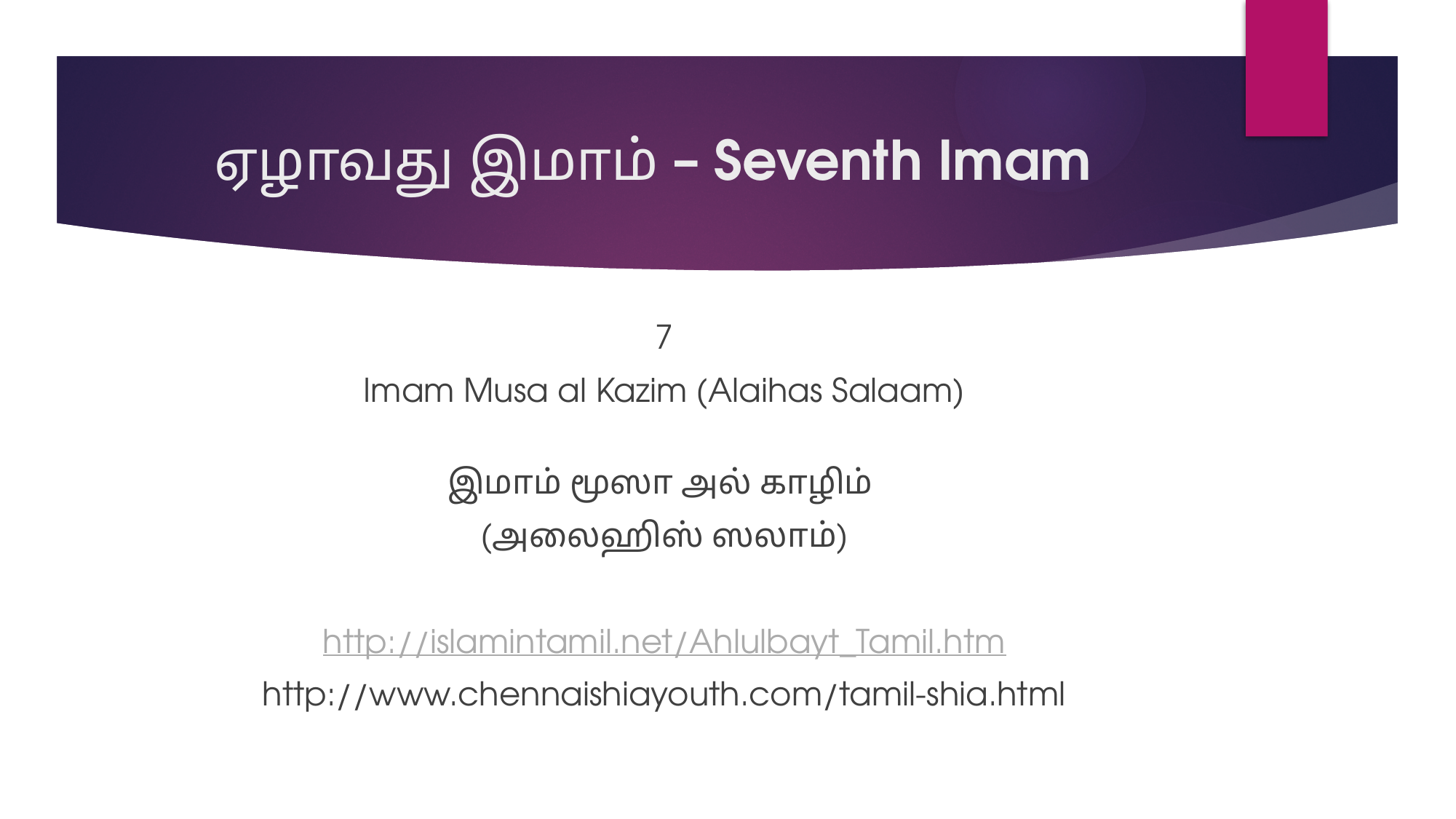

# ஏழாவது இமாம் – Seventh Imam
7
Imam Musa al Kazim (Alaihas Salaam)
இமாம் மூஸா அல் காழிம்
(அலைஹிஸ் ஸலாம்)

http://islamintamil.net/Ahlulbayt_Tamil.htm
http://www.chennaishiayouth.com/tamil-shia.html